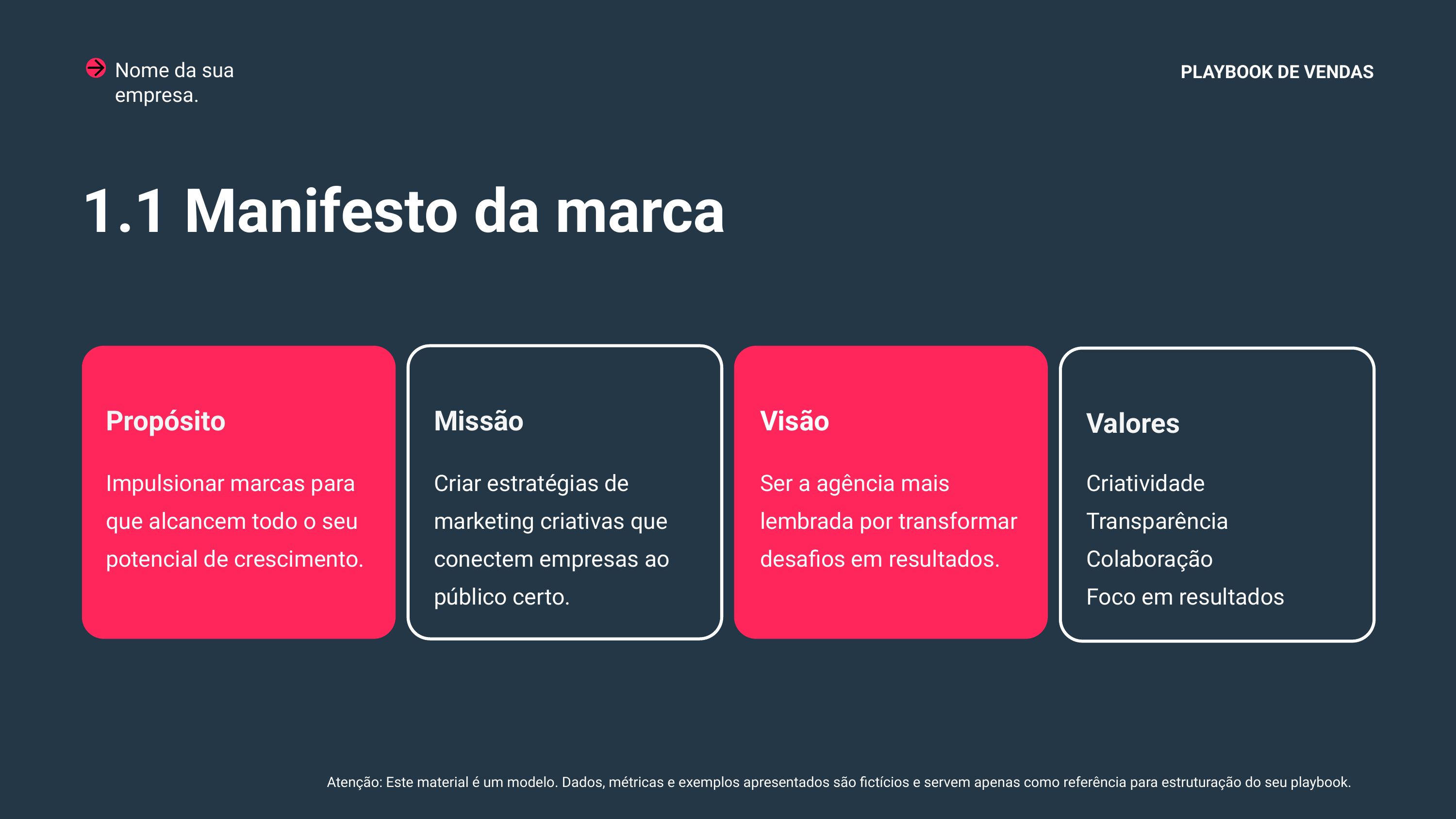

Nome da sua empresa.

PLAYBOOK DE VENDAS

1.1 Manifesto da marca

Propósito
Missão
Visão
Valores
Impulsionar marcas para que alcancem todo o seu potencial de crescimento.
Criar estratégias de marketing criativas que conectem empresas ao público certo.
Ser a agência mais lembrada por transformar desafios em resultados.
Criatividade
Transparência
Colaboração
Foco em resultados
Atenção: Este material é um modelo. Dados, métricas e exemplos apresentados são fictícios e servem apenas como referência para estruturação do seu playbook.